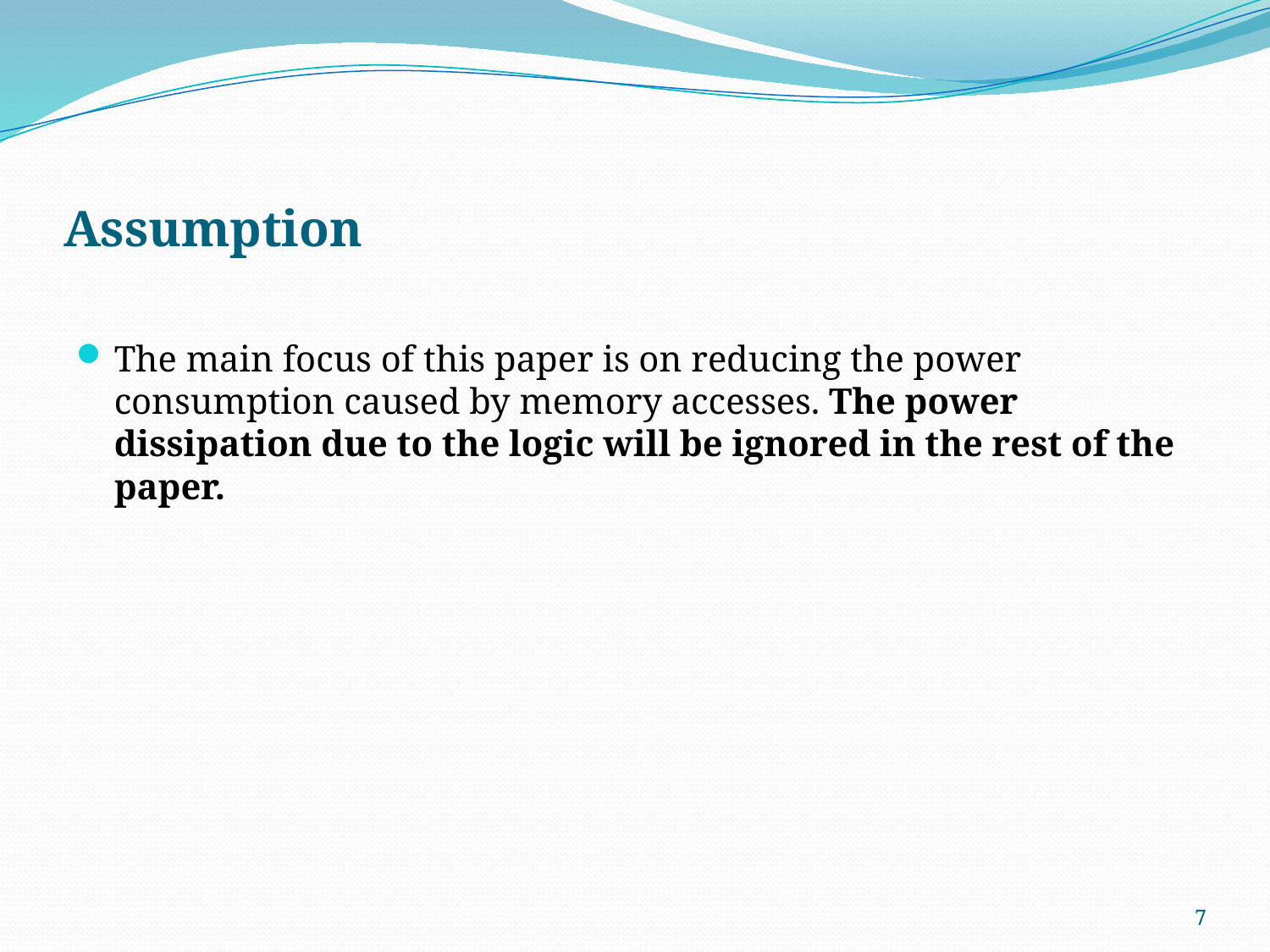

# Assumption

The main focus of this paper is on reducing the power consumption caused by memory accesses. The power dissipation due to the logic will be ignored in the rest of the paper.
7